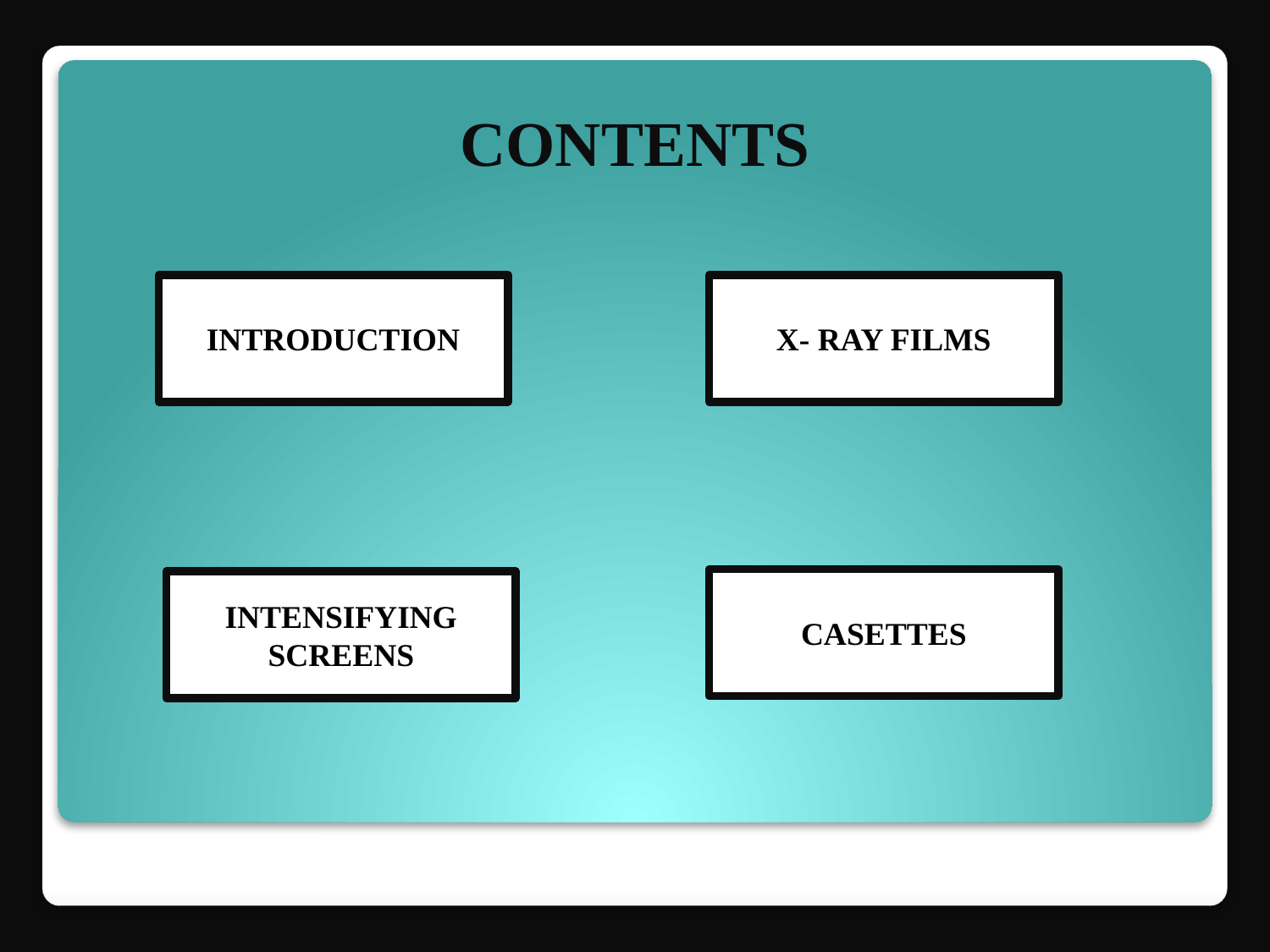

# CONTENTS
INTRODUCTION
X- RAY FILMS
CASETTES
INTENSIFYING SCREENS